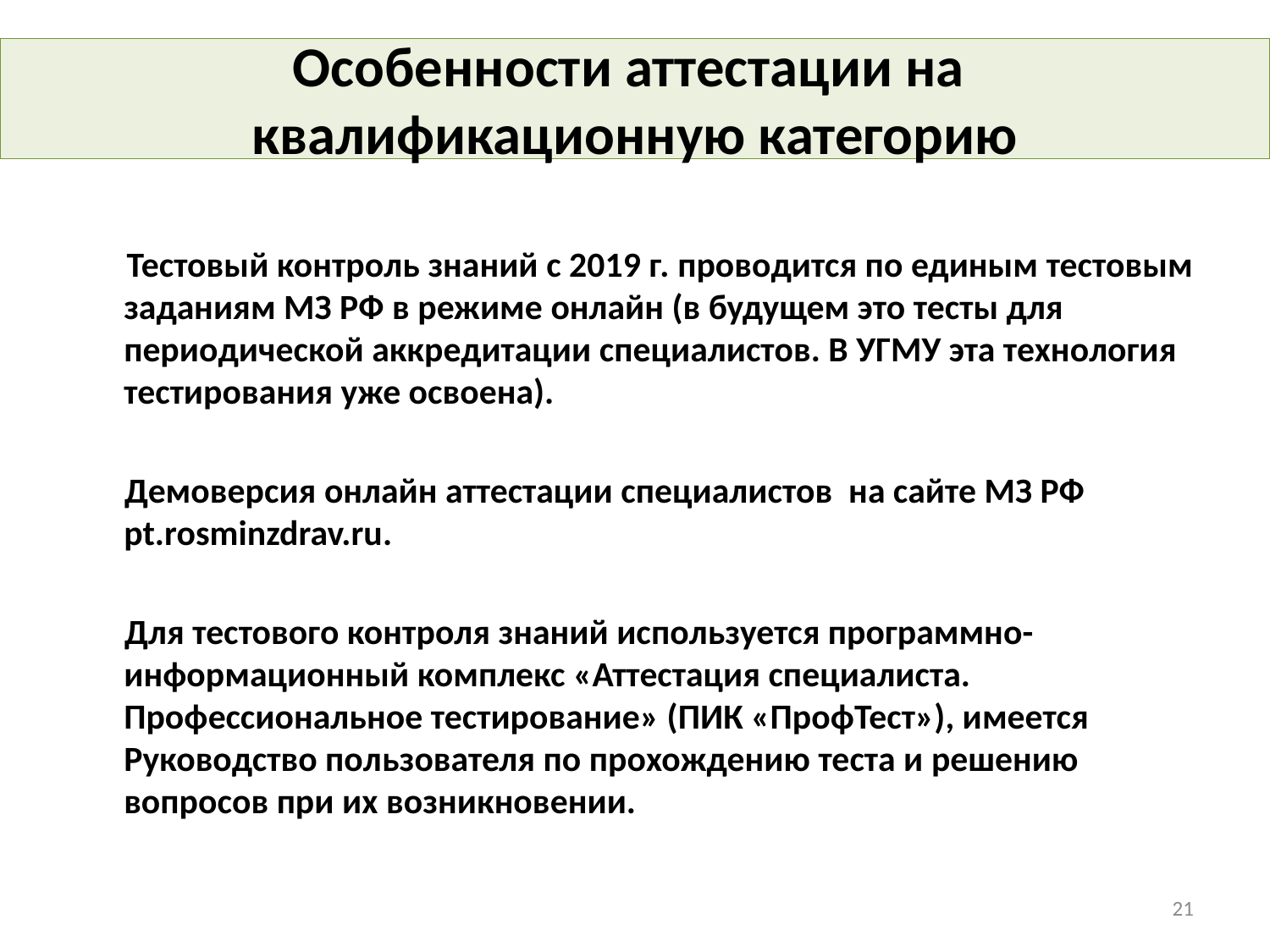

# Особенности аттестации на квалификационную категорию

       Тестовый контроль знаний с 2019 г. проводится по единым тестовым заданиям МЗ РФ в режиме онлайн (в будущем это тесты для периодической аккредитации специалистов. В УГМУ эта технология тестирования уже освоена).

      Демоверсия онлайн аттестации специалистов  на сайте МЗ РФ pt.rosminzdrav.ru.

      Для тестового контроля знаний используется программно-информационный комплекс «Аттестация специалиста. Профессиональное тестирование» (ПИК «ПрофТест»), имеется Руководство пользователя по прохождению теста и решению вопросов при их возникновении.

21